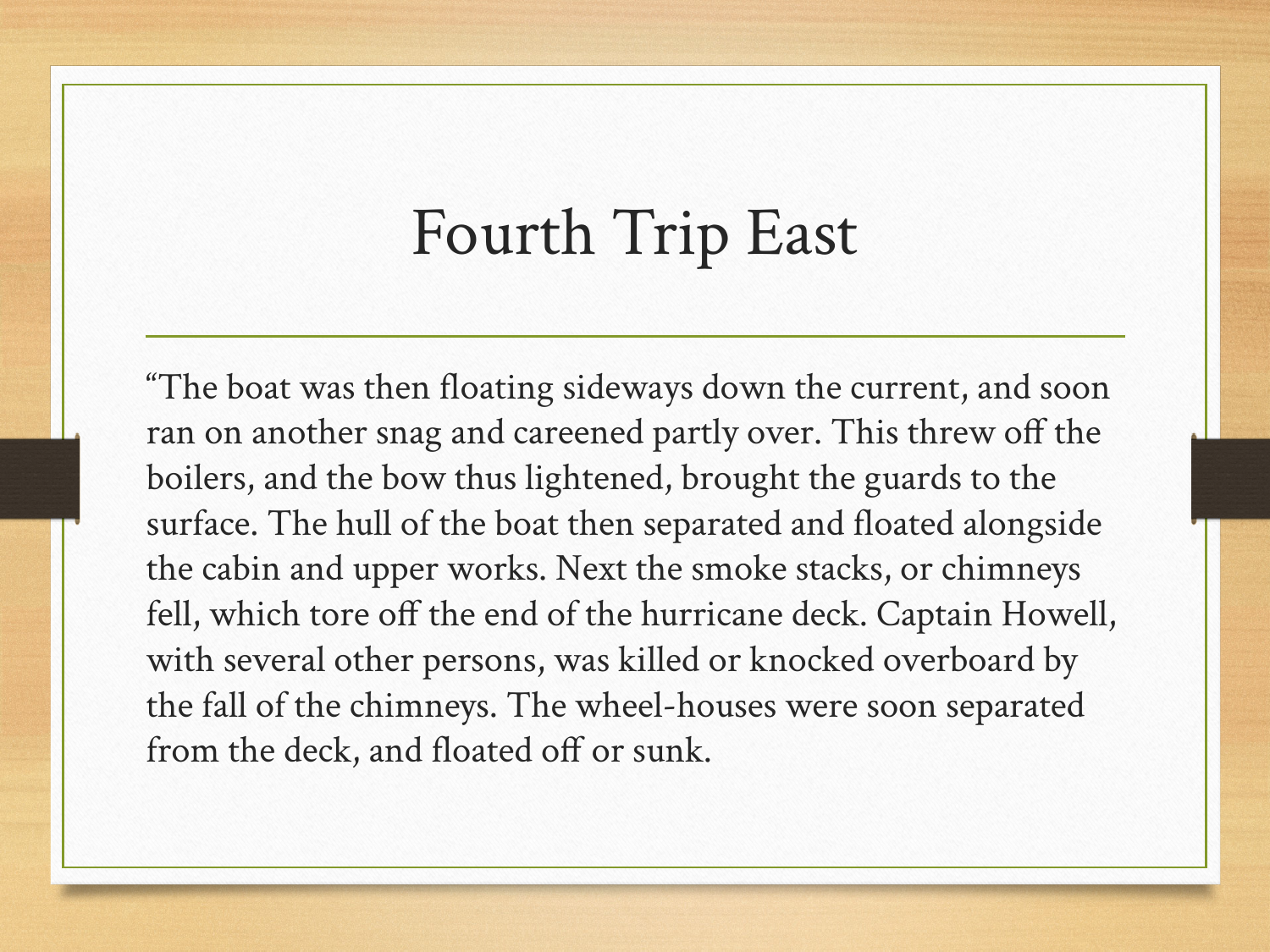

# Fourth Trip East
“The boat was then floating sideways down the current, and soon ran on another snag and careened partly over. This threw off the boilers, and the bow thus lightened, brought the guards to the surface. The hull of the boat then separated and floated alongside the cabin and upper works. Next the smoke stacks, or chimneys fell, which tore off the end of the hurricane deck. Captain Howell, with several other persons, was killed or knocked overboard by the fall of the chimneys. The wheel-houses were soon separated from the deck, and floated off or sunk.